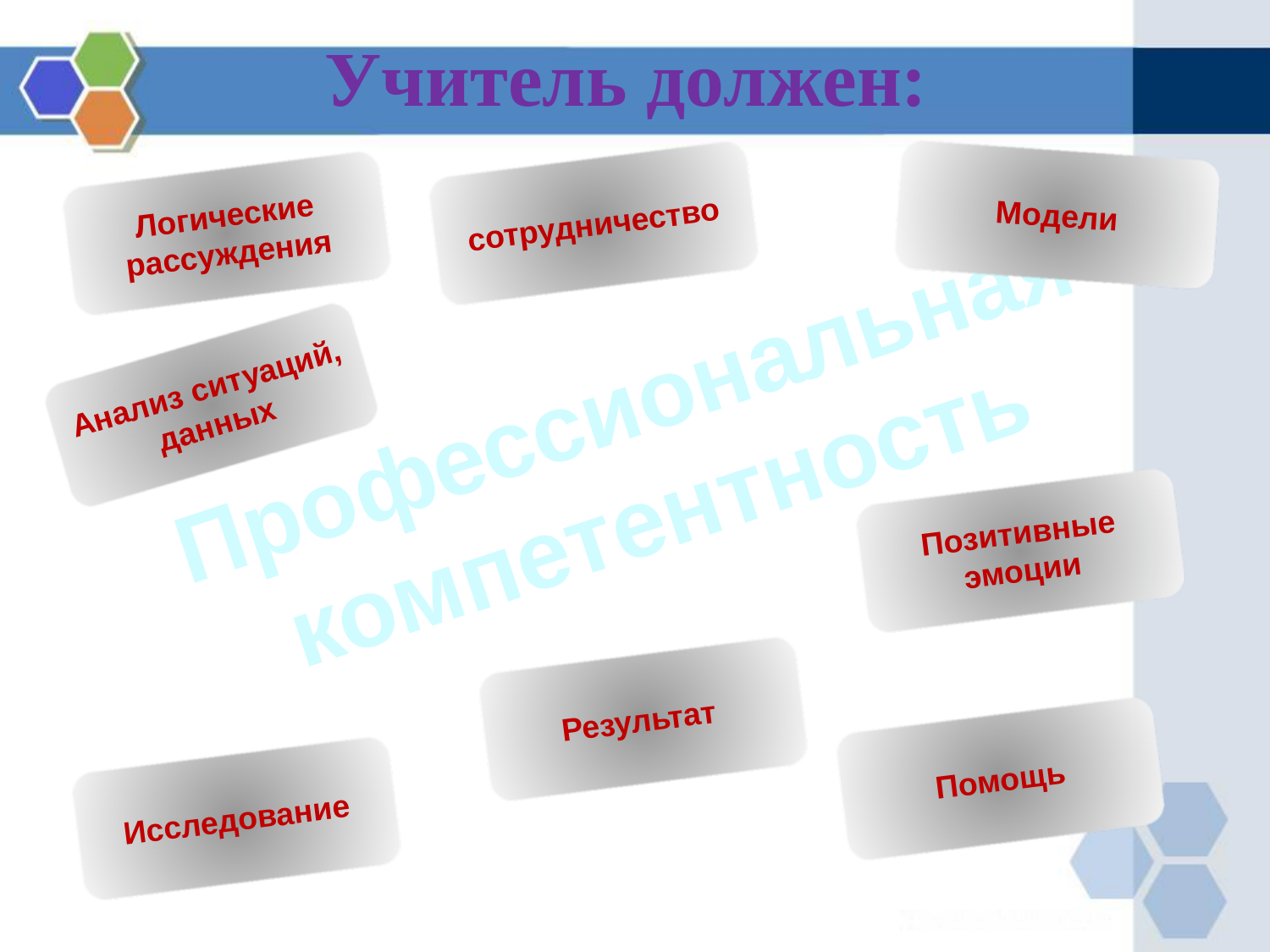

# Учитель должен:
Модели
сотрудничество
Логические рассуждения
Профессиональная
компетентность
Анализ ситуаций, данных
Позитивные эмоции
Результат
Помощь
Исследование